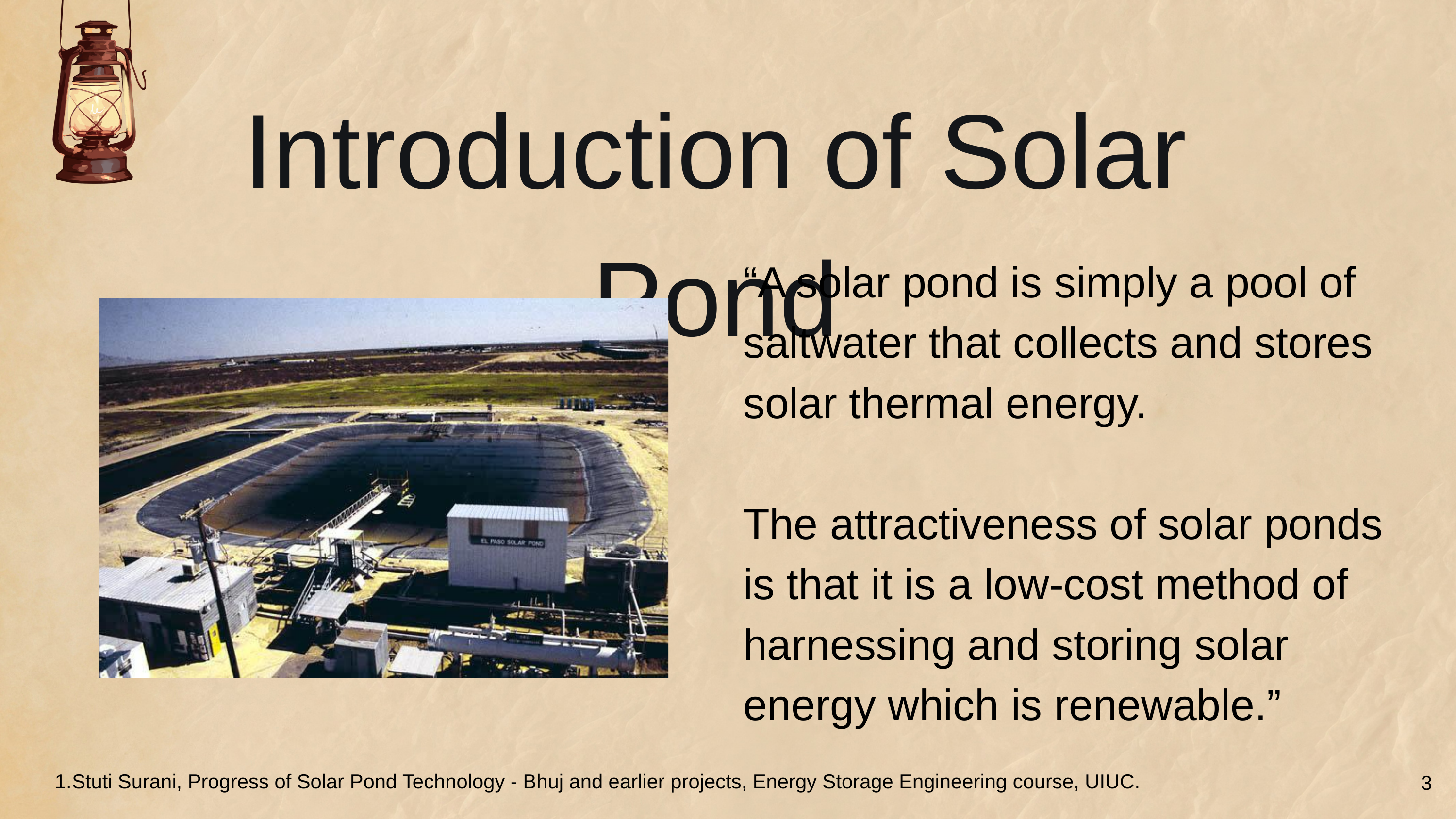

Introduction of Solar Pond
“A solar pond is simply a pool of saltwater that collects and stores solar thermal energy.

The attractiveness of solar ponds is that it is a low-cost method of harnessing and storing solar energy which is renewable.”

Stuti Surani, Progress of Solar Pond Technology - Bhuj and earlier projects, Energy Storage Engineering course, UIUC.
3